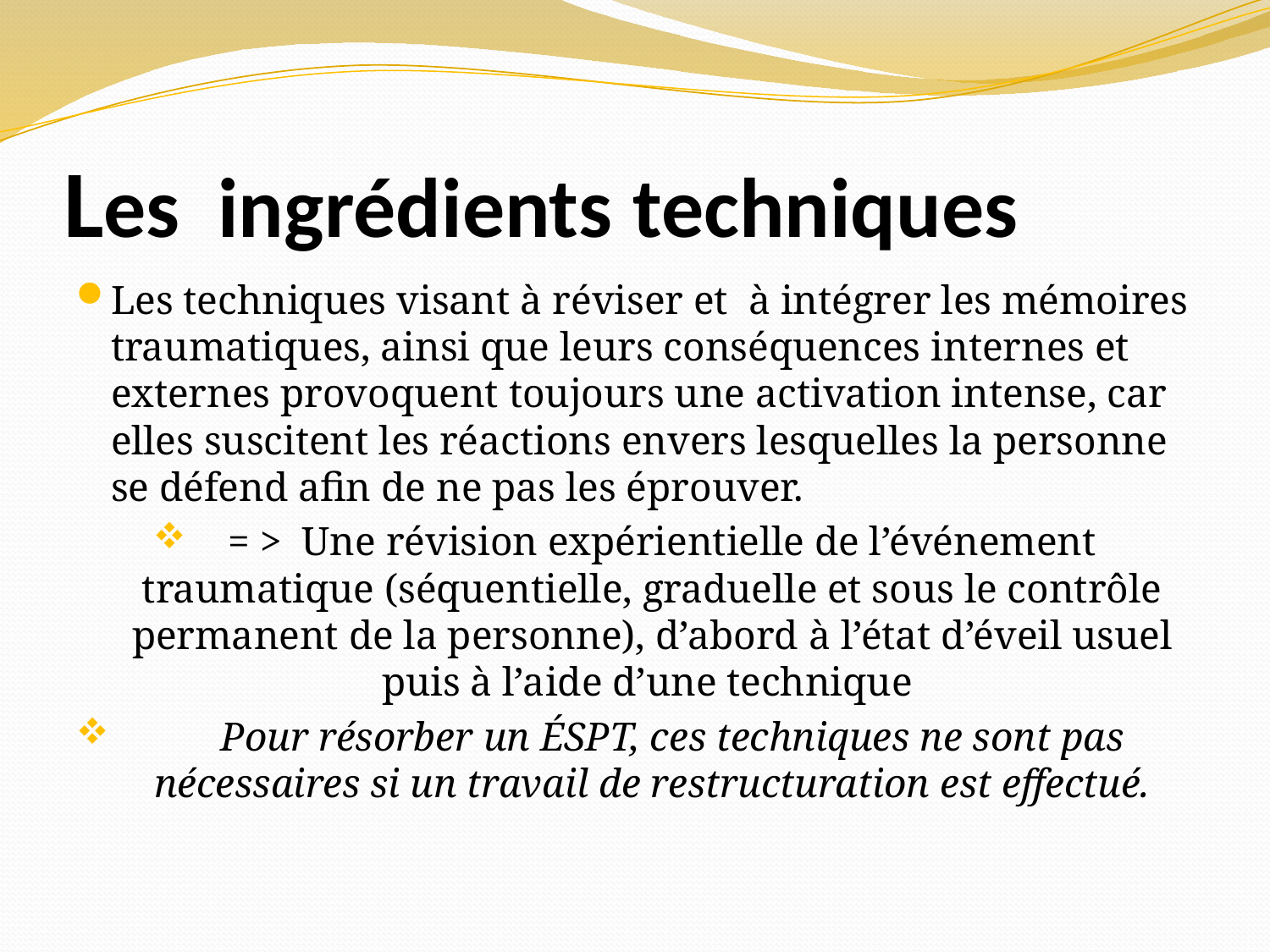

# Les  ingrédients techniques
Les techniques visant à réviser et  à intégrer les mémoires traumatiques, ainsi que leurs conséquences internes et externes provoquent toujours une activation intense, car elles suscitent les réactions envers lesquelles la personne se défend afin de ne pas les éprouver.
  = >  Une révision expérientielle de l’événement traumatique (séquentielle, graduelle et sous le contrôle permanent de la personne), d’abord à l’état d’éveil usuel puis à l’aide d’une technique
	Pour résorber un ÉSPT, ces techniques ne sont pas 	nécessaires si un travail de restructuration est effectué.